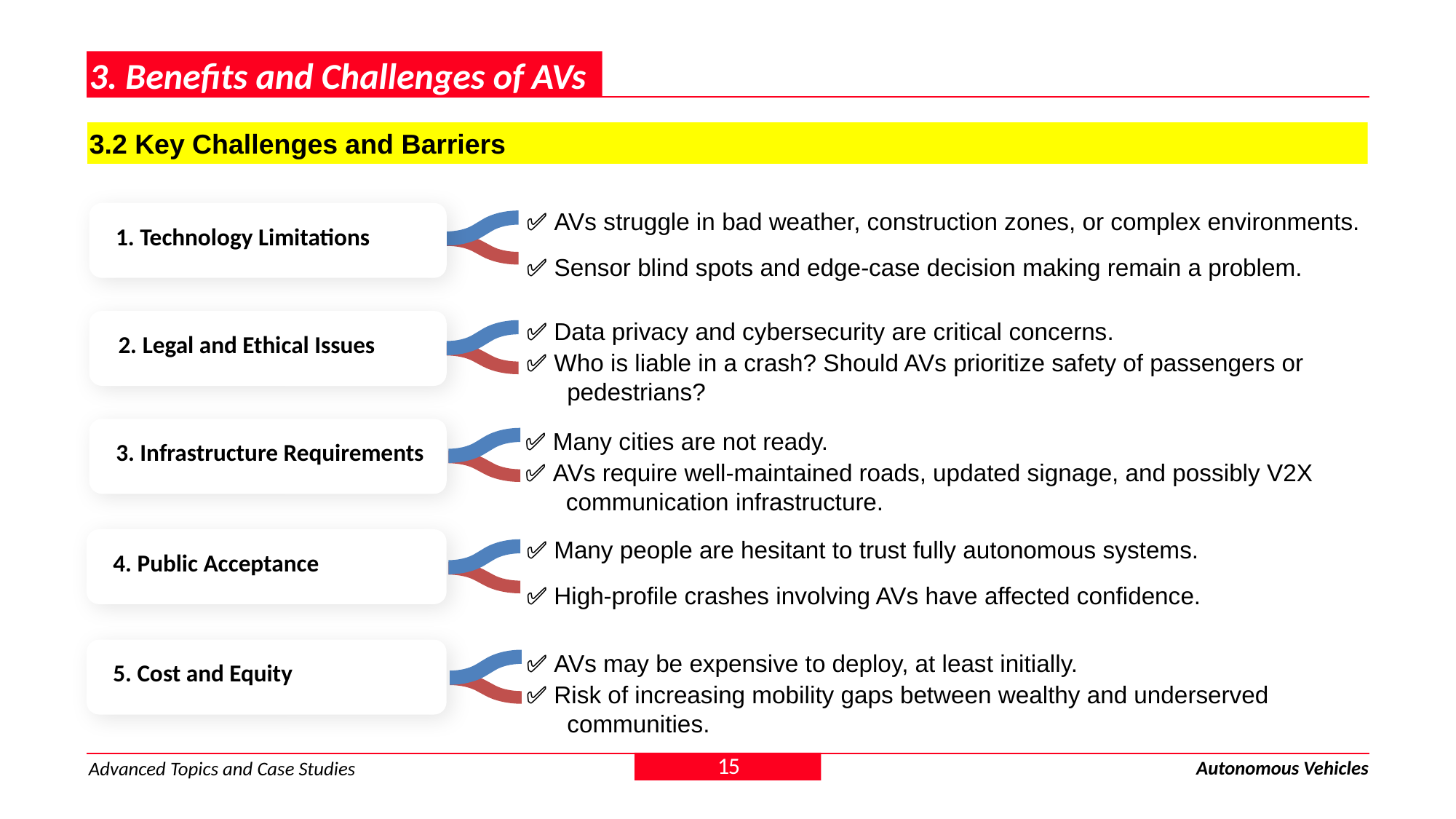

3. Benefits and Challenges of AVs
3.2 Key Challenges and Barriers
✅ AVs struggle in bad weather, construction zones, or complex environments.
✅ Sensor blind spots and edge-case decision making remain a problem.

1. Technology Limitations

✅ Data privacy and cybersecurity are critical concerns.
✅ Who is liable in a crash? Should AVs prioritize safety of passengers or pedestrians?

2. Legal and Ethical Issues

✅ Many cities are not ready.
✅ AVs require well-maintained roads, updated signage, and possibly V2X communication infrastructure.

3. Infrastructure Requirements

✅ Many people are hesitant to trust fully autonomous systems.
✅ High-profile crashes involving AVs have affected confidence.

4. Public Acceptance

✅ AVs may be expensive to deploy, at least initially.
✅ Risk of increasing mobility gaps between wealthy and underserved communities.

5. Cost and Equity